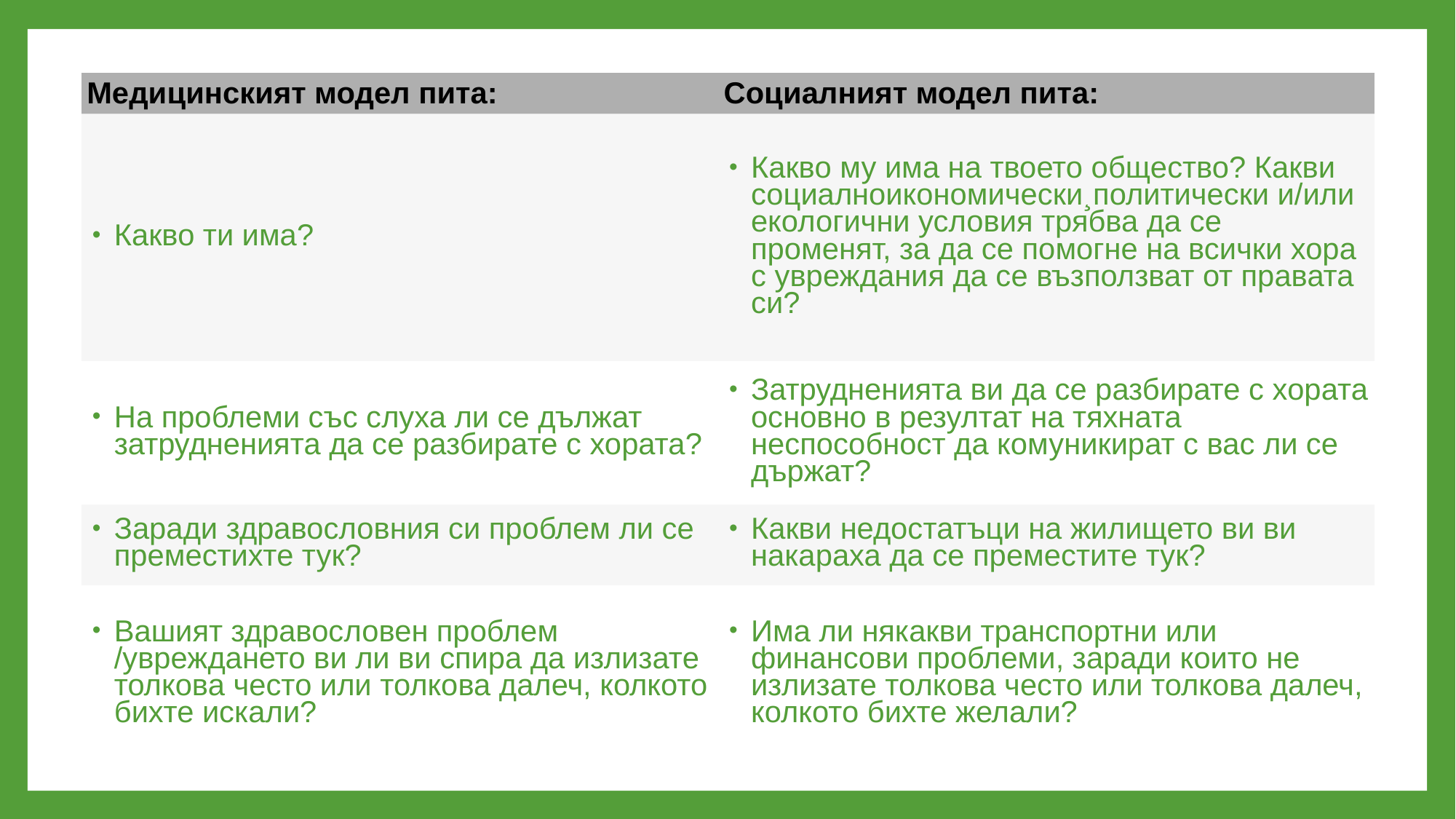

| Медицинският модел пита: | Социалният модел пита: |
| --- | --- |
| Какво ти има? | Какво му има на твоето общество? Какви социалноикономически¸политически и/или екологични условия трябва да се променят, за да се помогне на всички хора с увреждания да се възползват от правата си? |
| На проблеми със слуха ли се дължат затрудненията да се разбирате с хората? | Затрудненията ви да се разбирате с хората основно в резултат на тяхната неспособност да комуникират с вас ли се държат? |
| Заради здравословния си проблем ли се преместихте тук? | Какви недостатъци на жилището ви ви накараха да се преместите тук? |
| Вашият здравословен проблем /увреждането ви ли ви спира да излизате толкова често или толкова далеч, колкото бихте искали? | Има ли някакви транспортни или финансови проблеми, заради които не излизате толкова често или толкова далеч, колкото бихте желали? |
# Дискусия